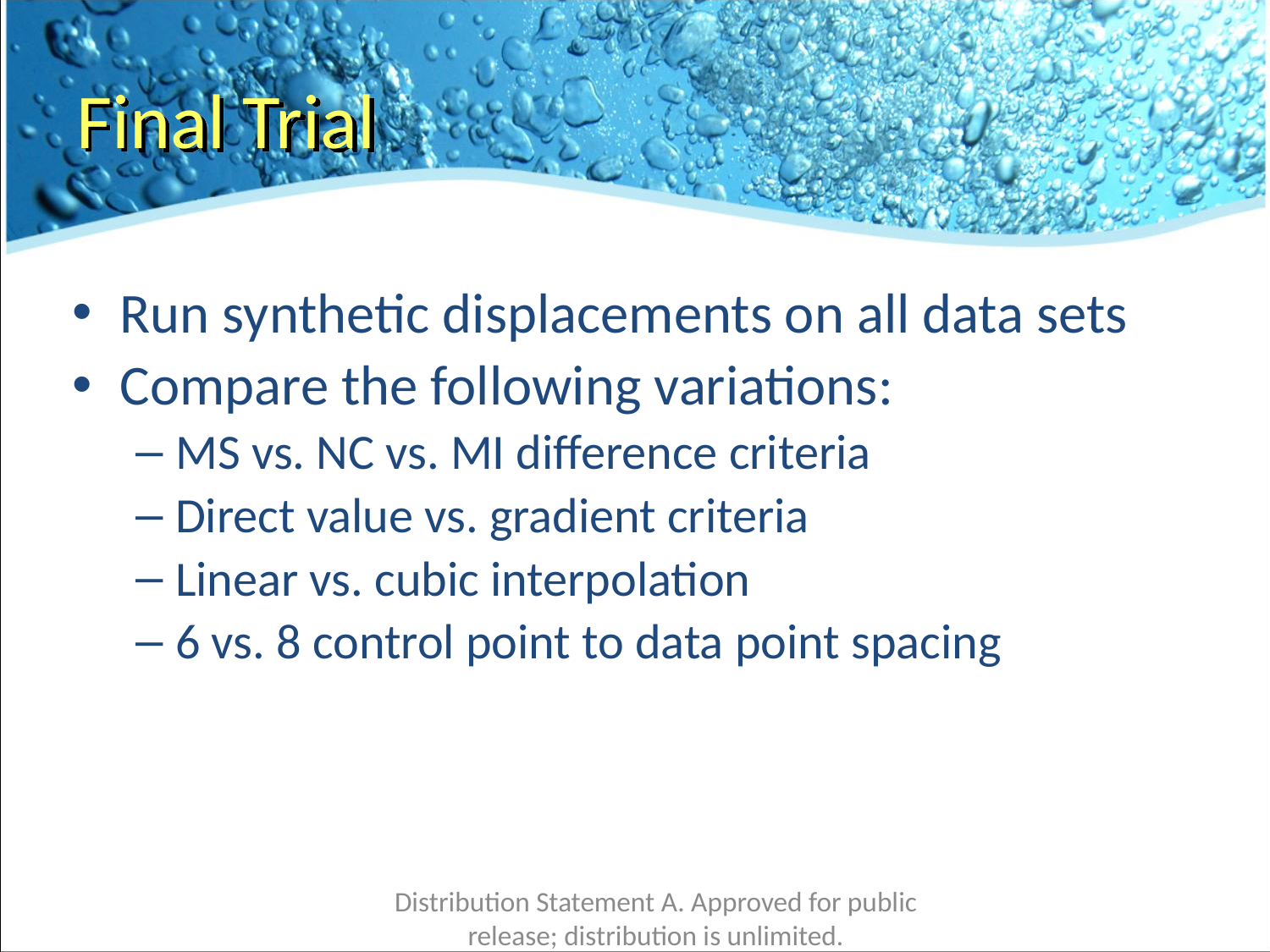

Final Trial
Run synthetic displacements on all data sets
Compare the following variations:
MS vs. NC vs. MI difference criteria
Direct value vs. gradient criteria
Linear vs. cubic interpolation
6 vs. 8 control point to data point spacing
Distribution Statement A. Approved for public release; distribution is unlimited.